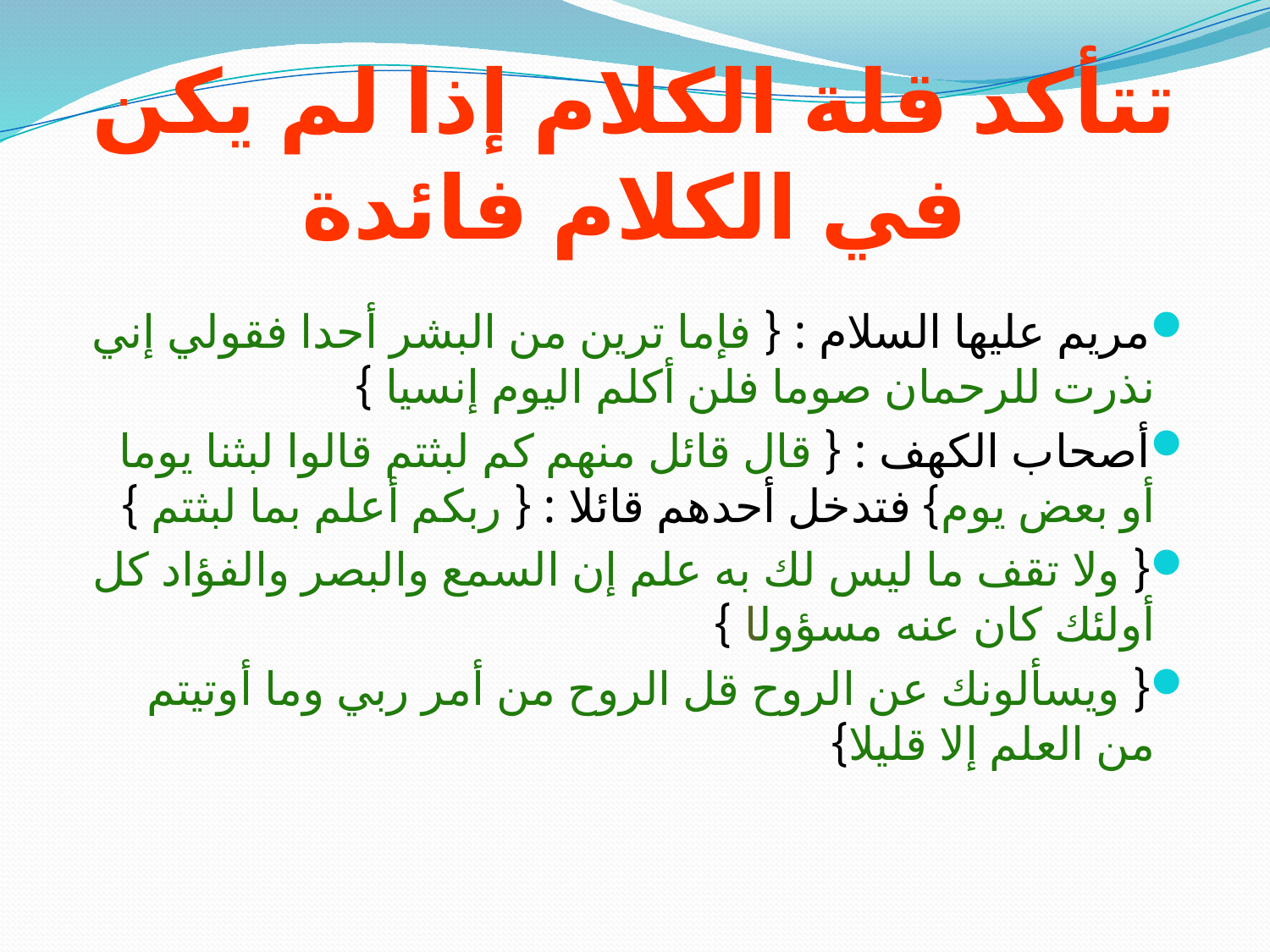

# تتأكد قلة الكلام إذا لم يكن في الكلام فائدة
مريم عليها السلام : { فإما ترين من البشر أحدا فقولي إني نذرت للرحمان صوما فلن أكلم اليوم إنسيا }
أصحاب الكهف : { قال قائل منهم كم لبثتم قالوا لبثنا يوما أو بعض يوم} فتدخل أحدهم قائلا : { ربكم أعلم بما لبثتم }
{ ولا تقف ما ليس لك به علم إن السمع والبصر والفؤاد كل أولئك كان عنه مسؤولا }
{ ويسألونك عن الروح قل الروح من أمر ربي وما أوتيتم من العلم إلا قليلا}